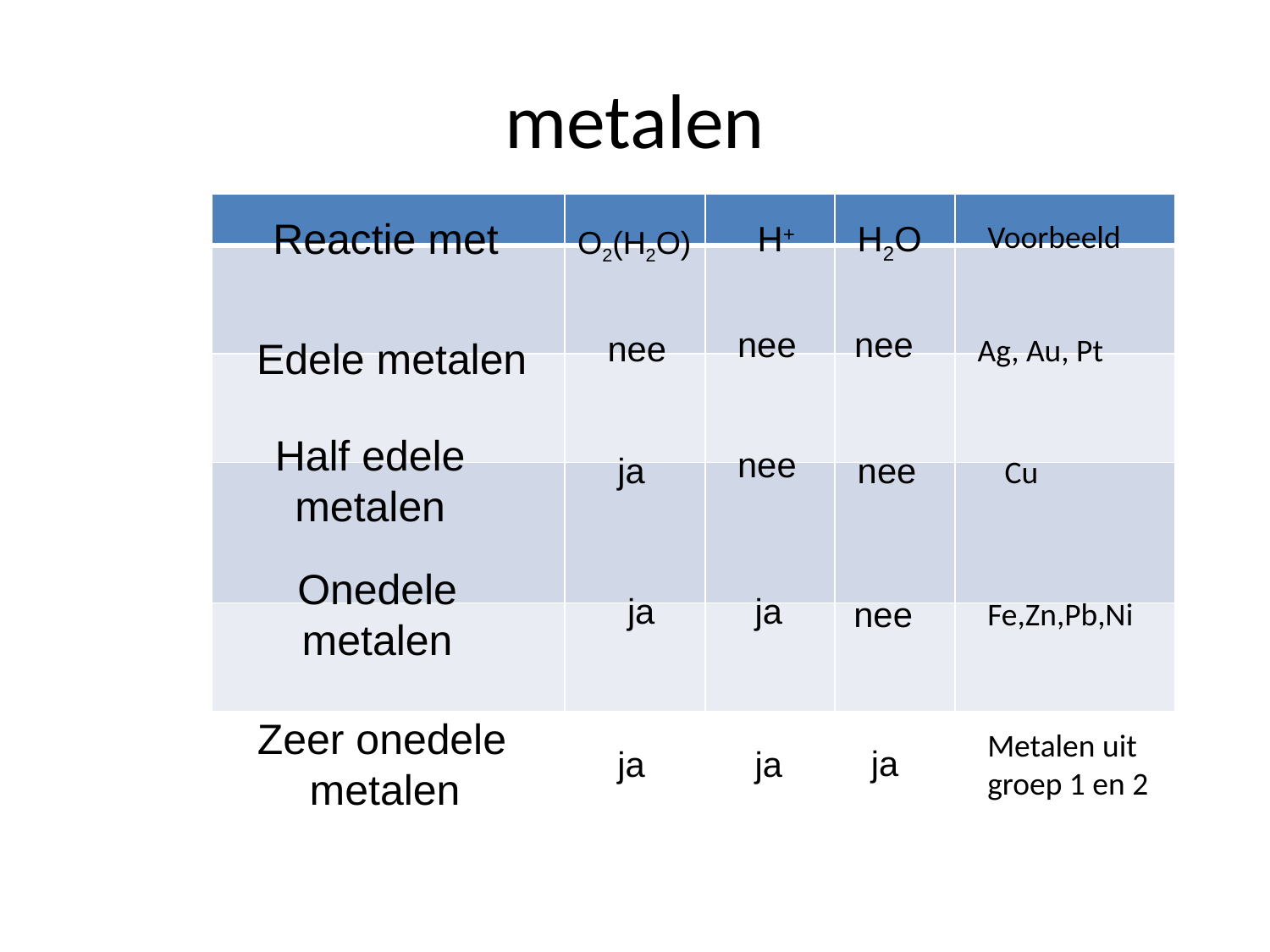

# metalen
|  |  |  |  |  |
| --- | --- | --- | --- | --- |
|  |  |  |  |  |
|  |  |  |  |  |
|  |  |  |  |  |
|  |  |  |  |  |
Reactie met
H+
Voorbeeld
H2O
O2(H2O)

nee
nee
nee
Ag, Au, Pt
Edele metalen
Half edele metalen
nee
nee
ja
 Cu
Onedele metalen
ja
ja
nee
Fe,Zn,Pb,Ni
Zeer onedele
metalen
Metalen uit groep 1 en 2
ja
ja
ja